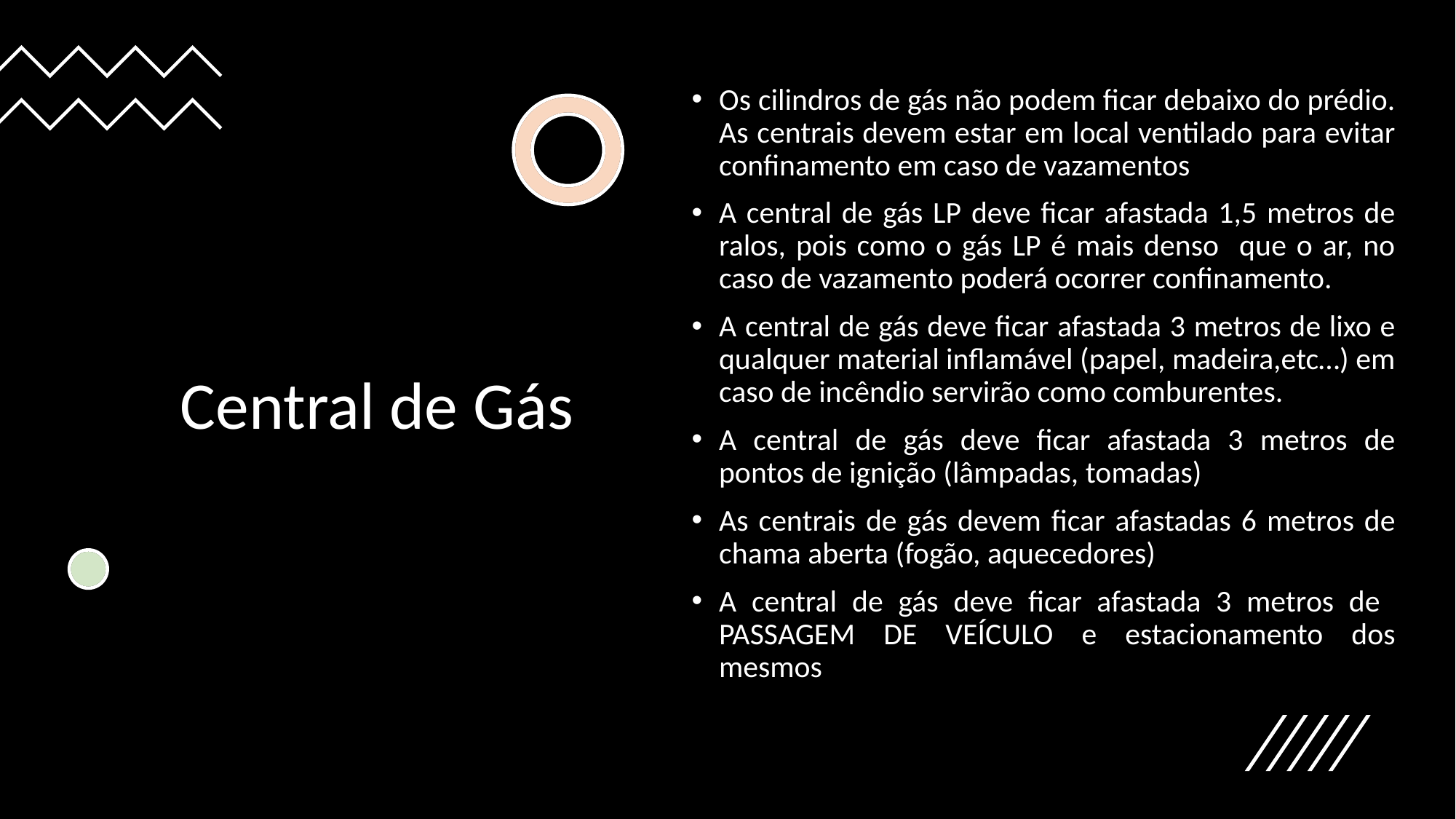

Os cilindros de gás não podem ficar debaixo do prédio. As centrais devem estar em local ventilado para evitar confinamento em caso de vazamentos
A central de gás LP deve ficar afastada 1,5 metros de ralos, pois como o gás LP é mais denso  que o ar, no caso de vazamento poderá ocorrer confinamento.
A central de gás deve ficar afastada 3 metros de lixo e qualquer material inflamável (papel, madeira,etc…) em caso de incêndio servirão como comburentes.
A central de gás deve ficar afastada 3 metros de pontos de ignição (lâmpadas, tomadas)
As centrais de gás devem ficar afastadas 6 metros de chama aberta (fogão, aquecedores)
A central de gás deve ficar afastada 3 metros de  PASSAGEM DE VEÍCULO e estacionamento dos mesmos

# Central de Gás